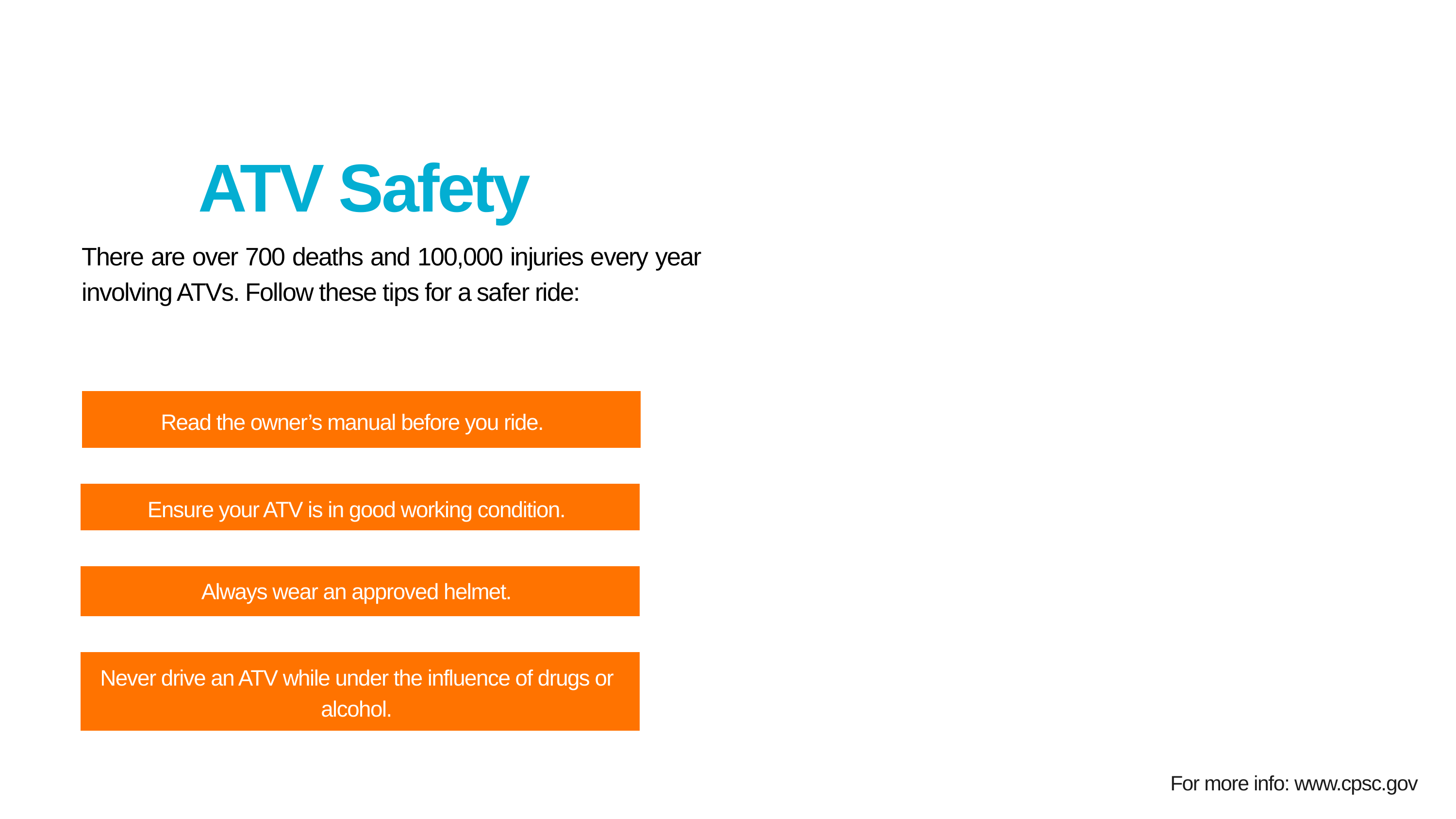

ATV Safety
There are over 700 deaths and 100,000 injuries every year involving ATVs. Follow these tips for a safer ride:

Read the owner’s manual before you ride.

Ensure your ATV is in good working condition.

Always wear an approved helmet.

Never drive an ATV while under the influence of drugs or alcohol.
For more info: www.cpsc.gov